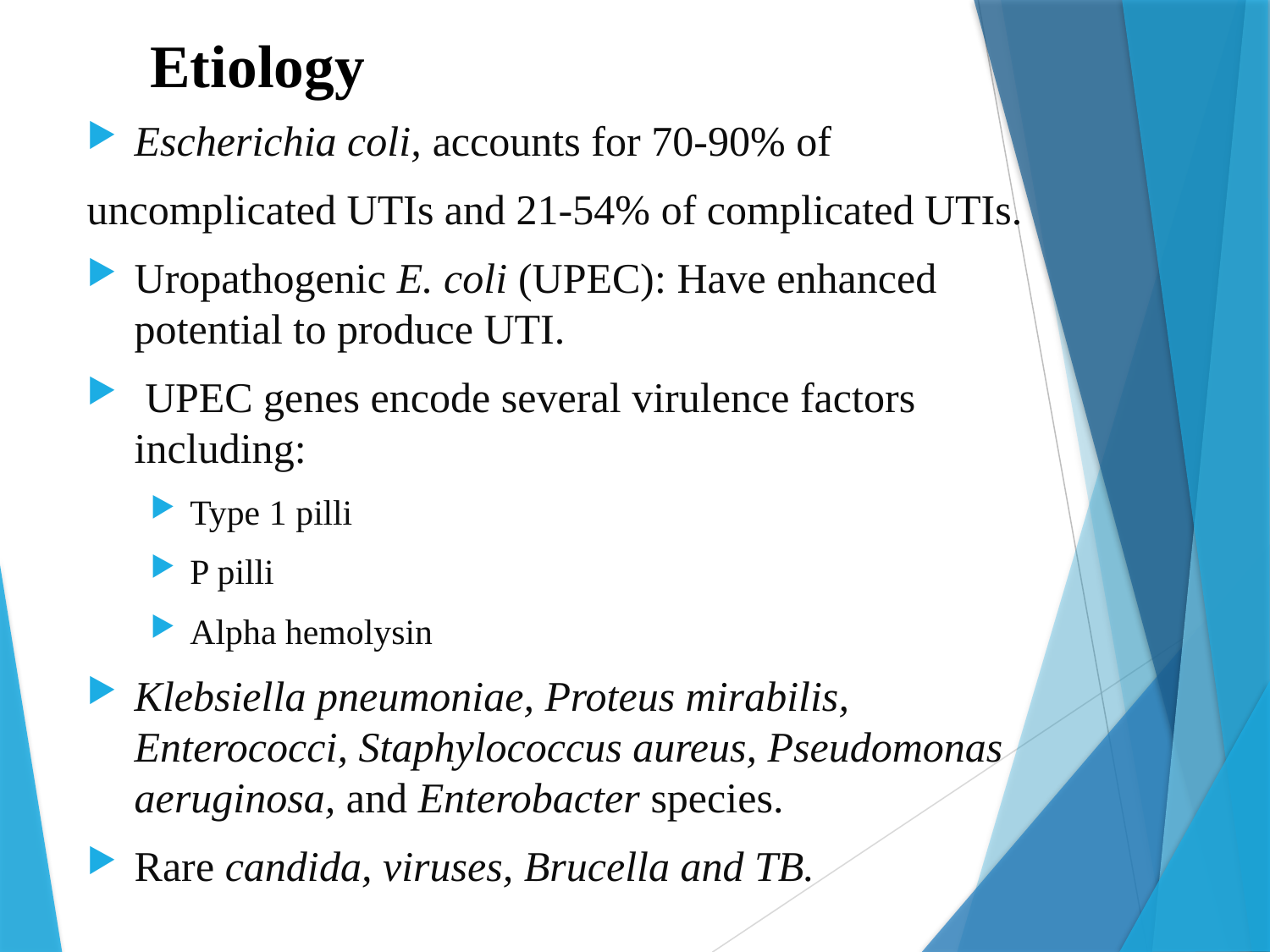

# Etiology
Escherichia coli, accounts for 70-90% of
uncomplicated UTIs and 21-54% of complicated UTIs.
Uropathogenic E. coli (UPEC): Have enhanced potential to produce UTI.
 UPEC genes encode several virulence factors including:
Type 1 pilli
P pilli
Alpha hemolysin
Klebsiella pneumoniae, Proteus mirabilis, Enterococci, Staphylococcus aureus, Pseudomonas aeruginosa, and Enterobacter species.
Rare candida, viruses, Brucella and TB.